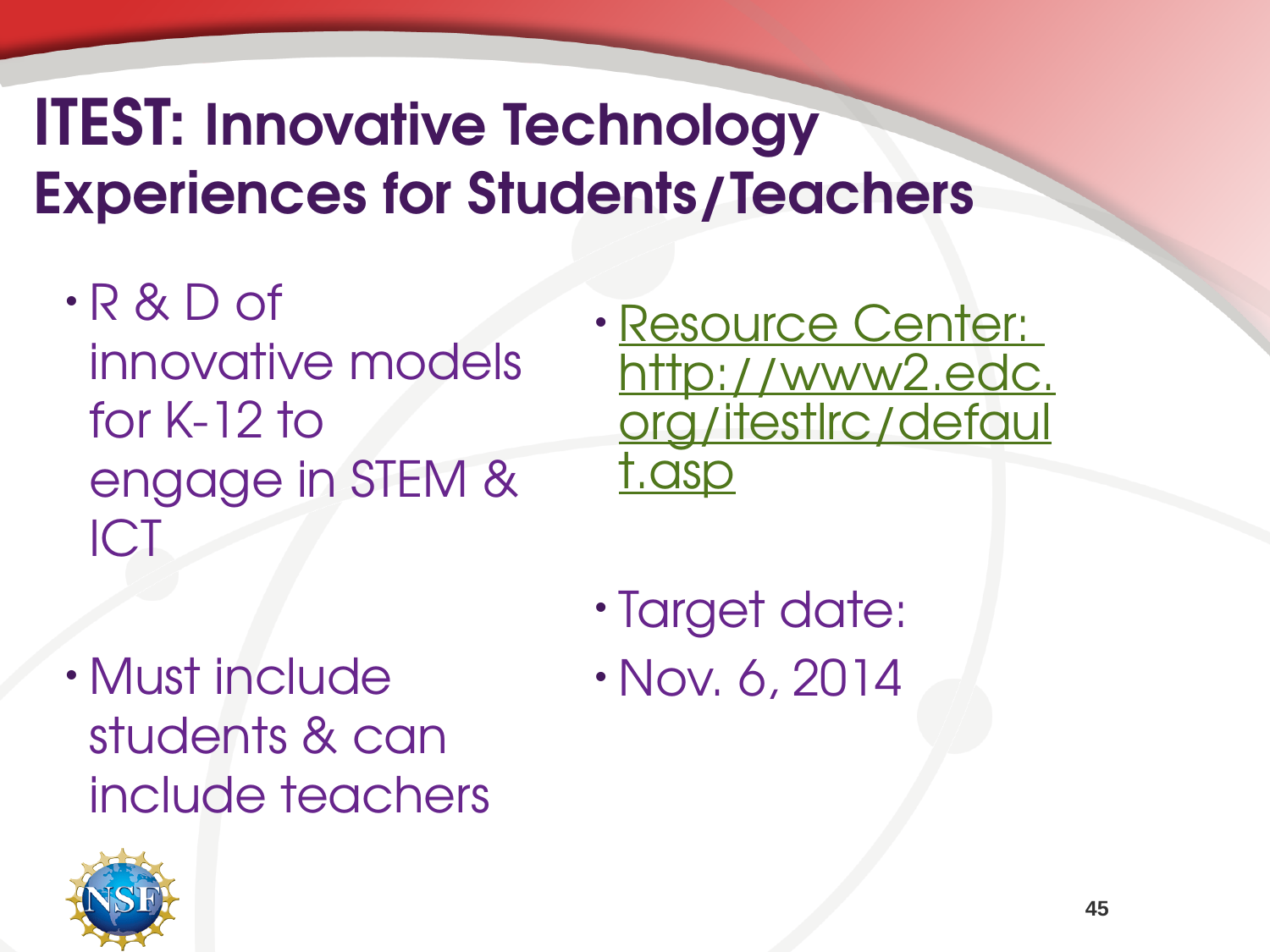

# ITEST: Innovative Technology Experiences for Students/Teachers
R & D of innovative models for K-12 to engage in STEM & ICT

Must include students & can include teachers

Resource Center: http://www2.edc.org/itestlrc/default.asp

Target date:
Nov. 6, 2014
45